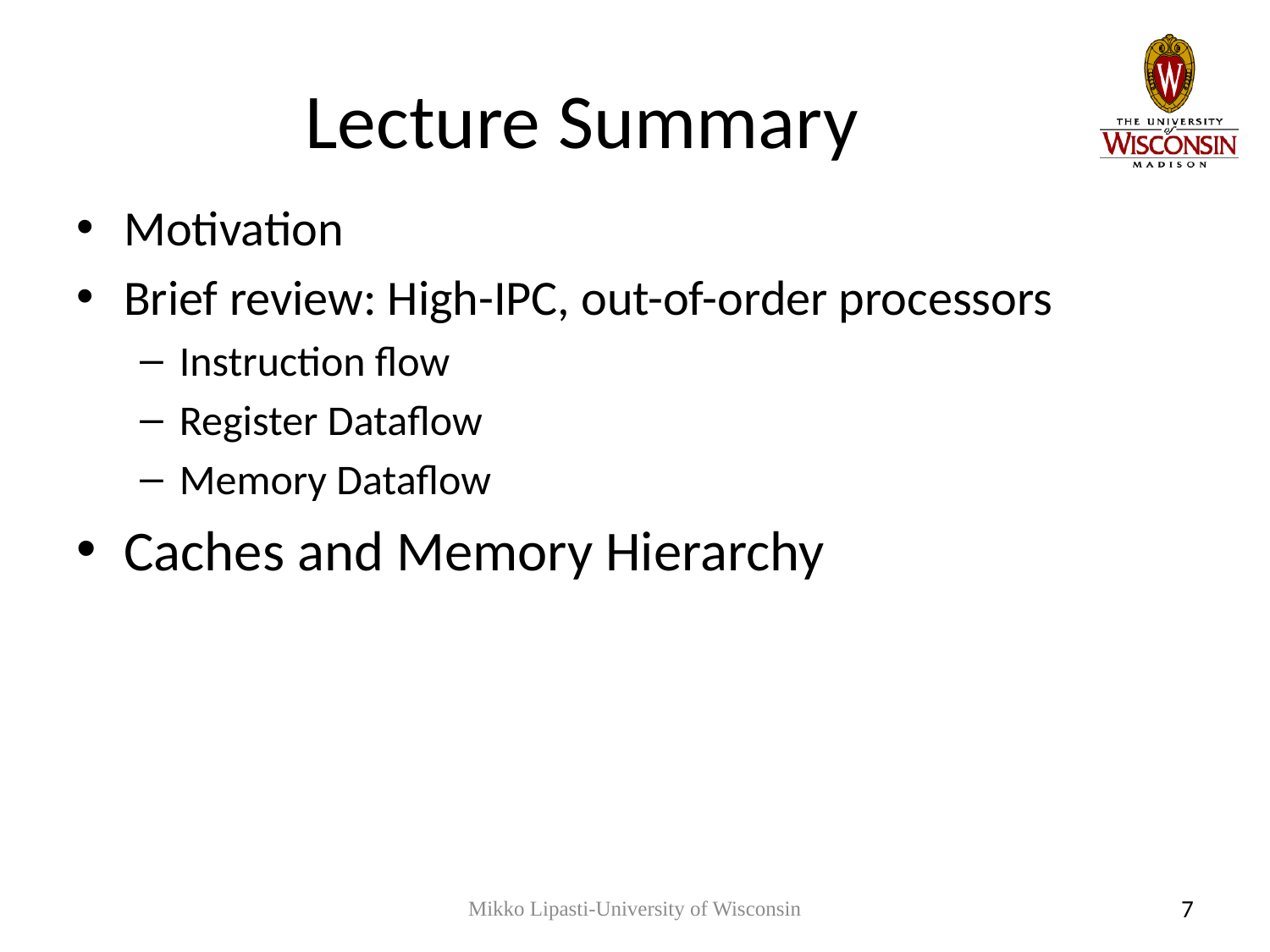

# Lecture Summary
Motivation
Brief review: High-IPC, out-of-order processors
Instruction flow
Register Dataflow
Memory Dataflow
Caches and Memory Hierarchy
Mikko Lipasti-University of Wisconsin
7